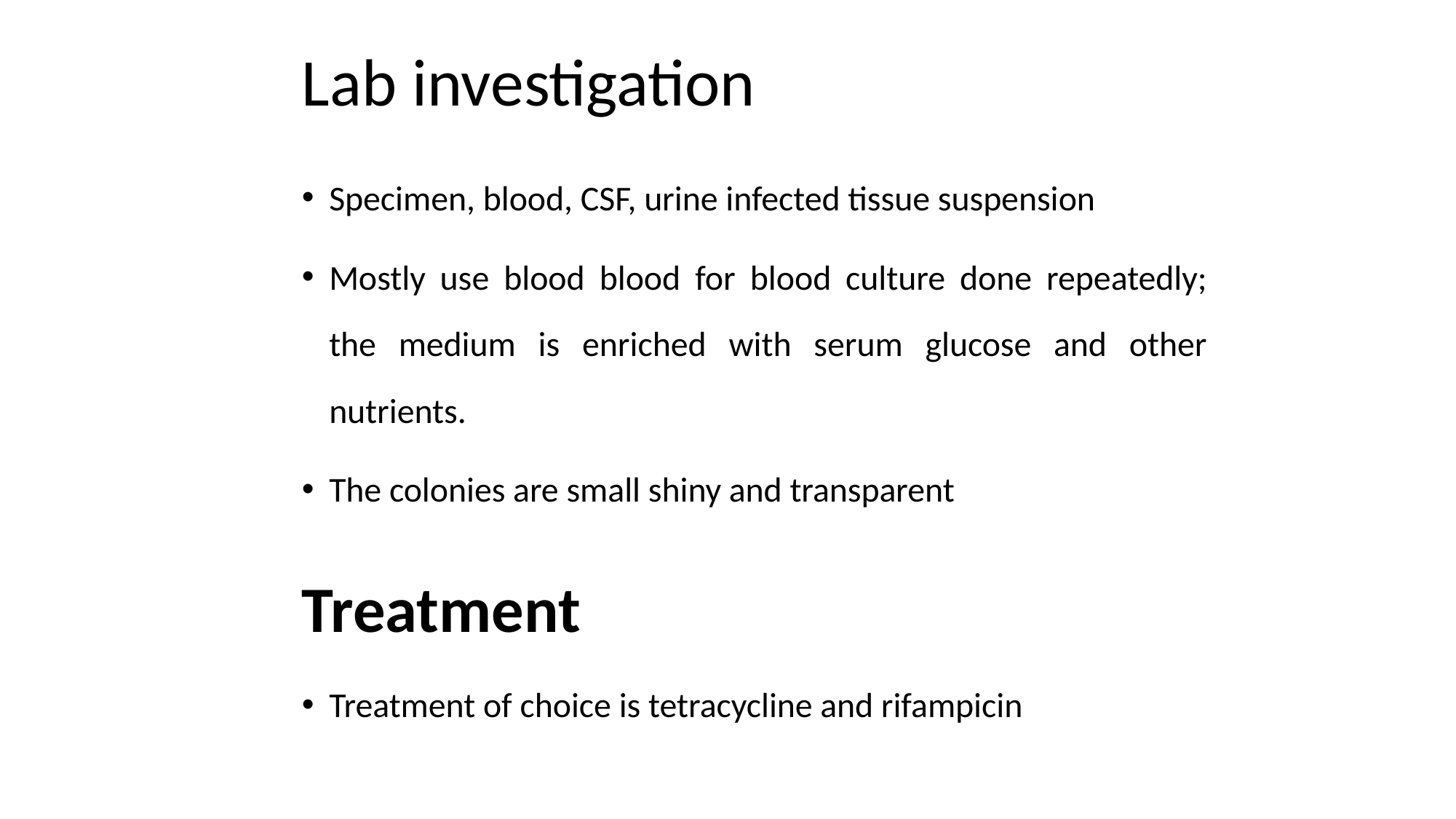

# Lab investigation
Specimen, blood, CSF, urine infected tissue suspension
Mostly use blood blood for blood culture done repeatedly; the medium is enriched with serum glucose and other nutrients.
The colonies are small shiny and transparent
Treatment
Treatment of choice is tetracycline and rifampicin